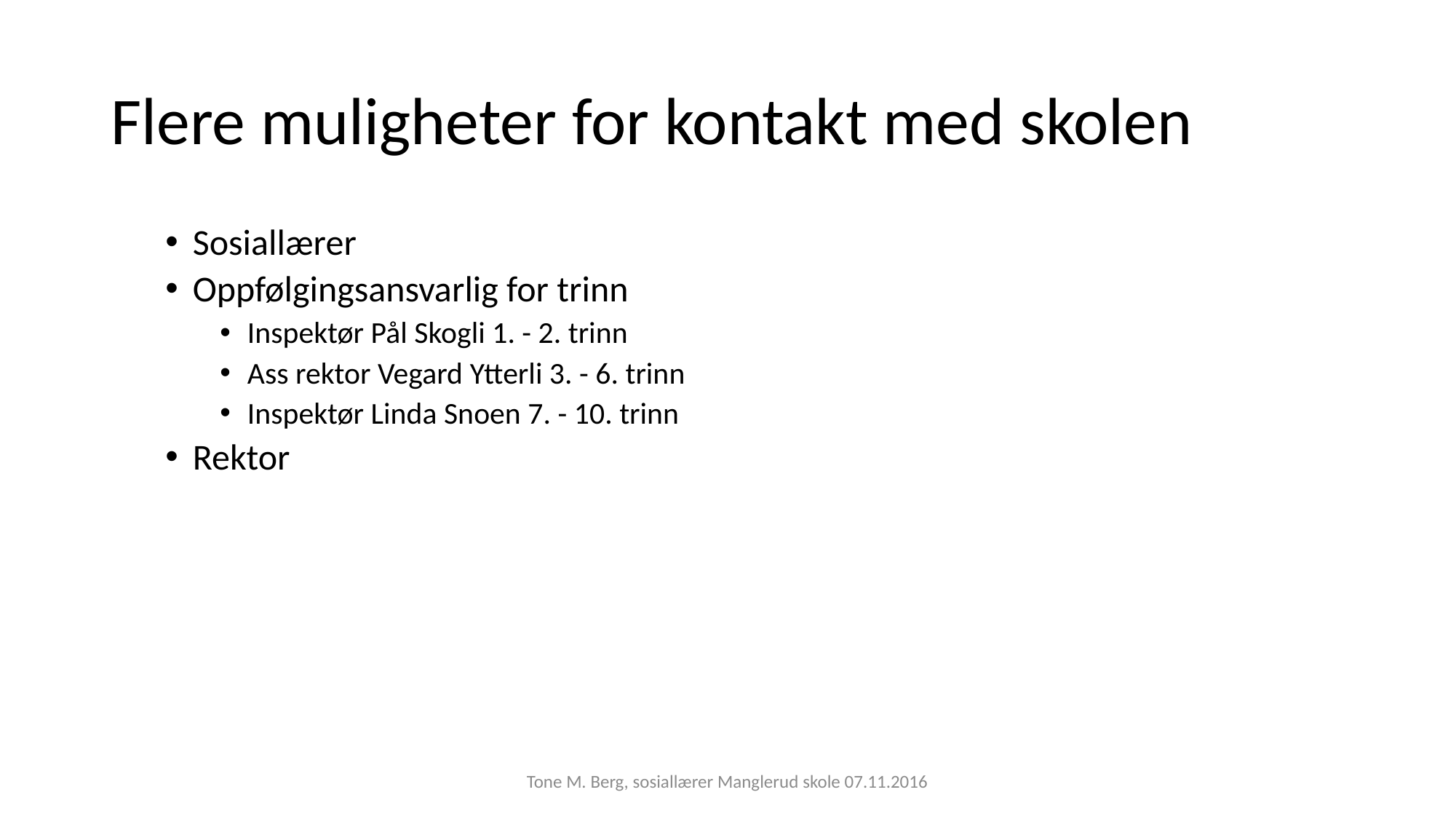

# Flere muligheter for kontakt med skolen
Sosiallærer
Oppfølgingsansvarlig for trinn
Inspektør Pål Skogli 1. - 2. trinn
Ass rektor Vegard Ytterli 3. - 6. trinn
Inspektør Linda Snoen 7. - 10. trinn
Rektor

Tone M. Berg, sosiallærer Manglerud skole 07.11.2016